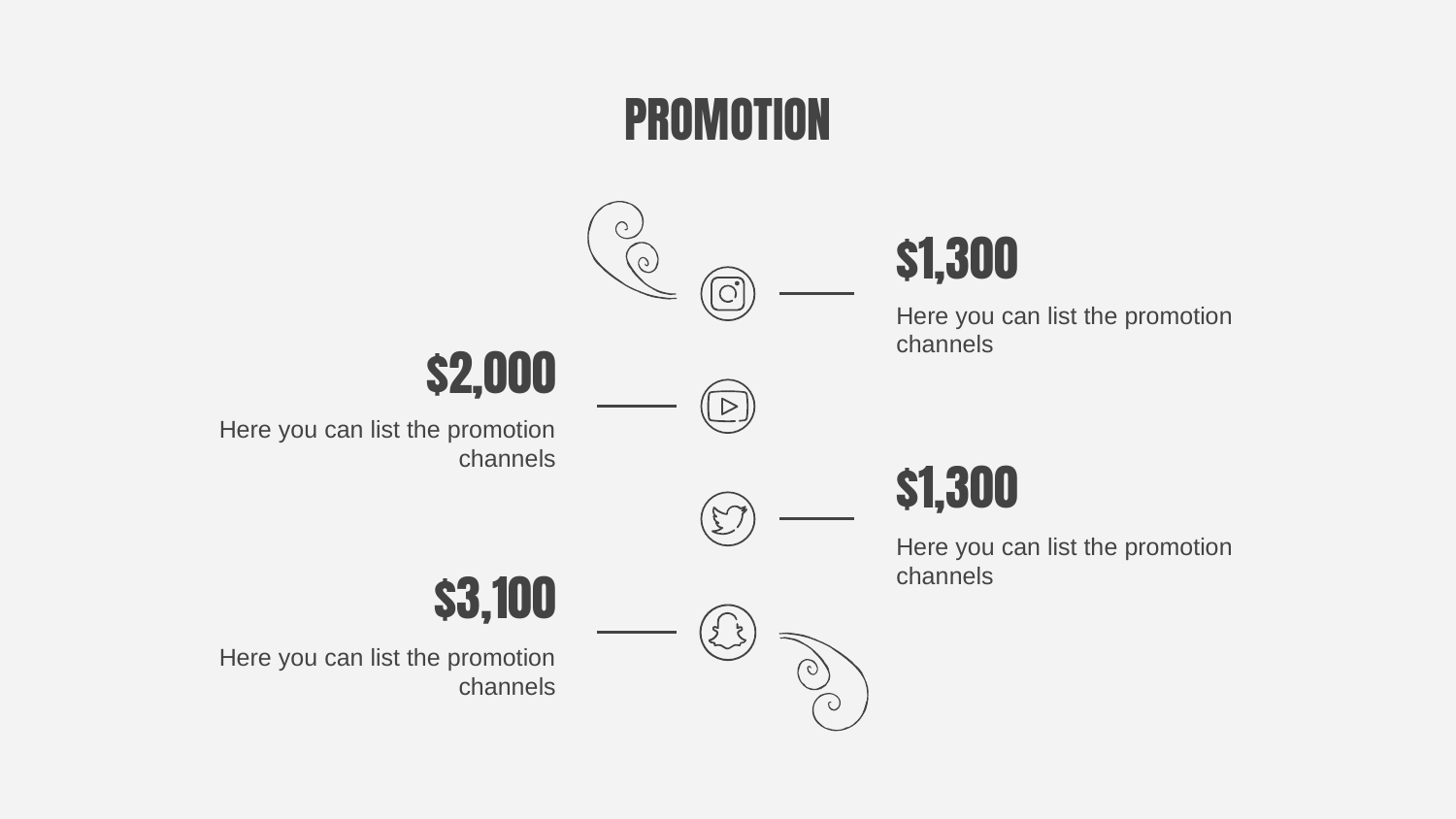

PROMOTION
$1,300

Here you can list the promotion channels

# $2,000

Here you can list the promotion channels
$1,300

Here you can list the promotion channels
$3,100

Here you can list the promotion channels